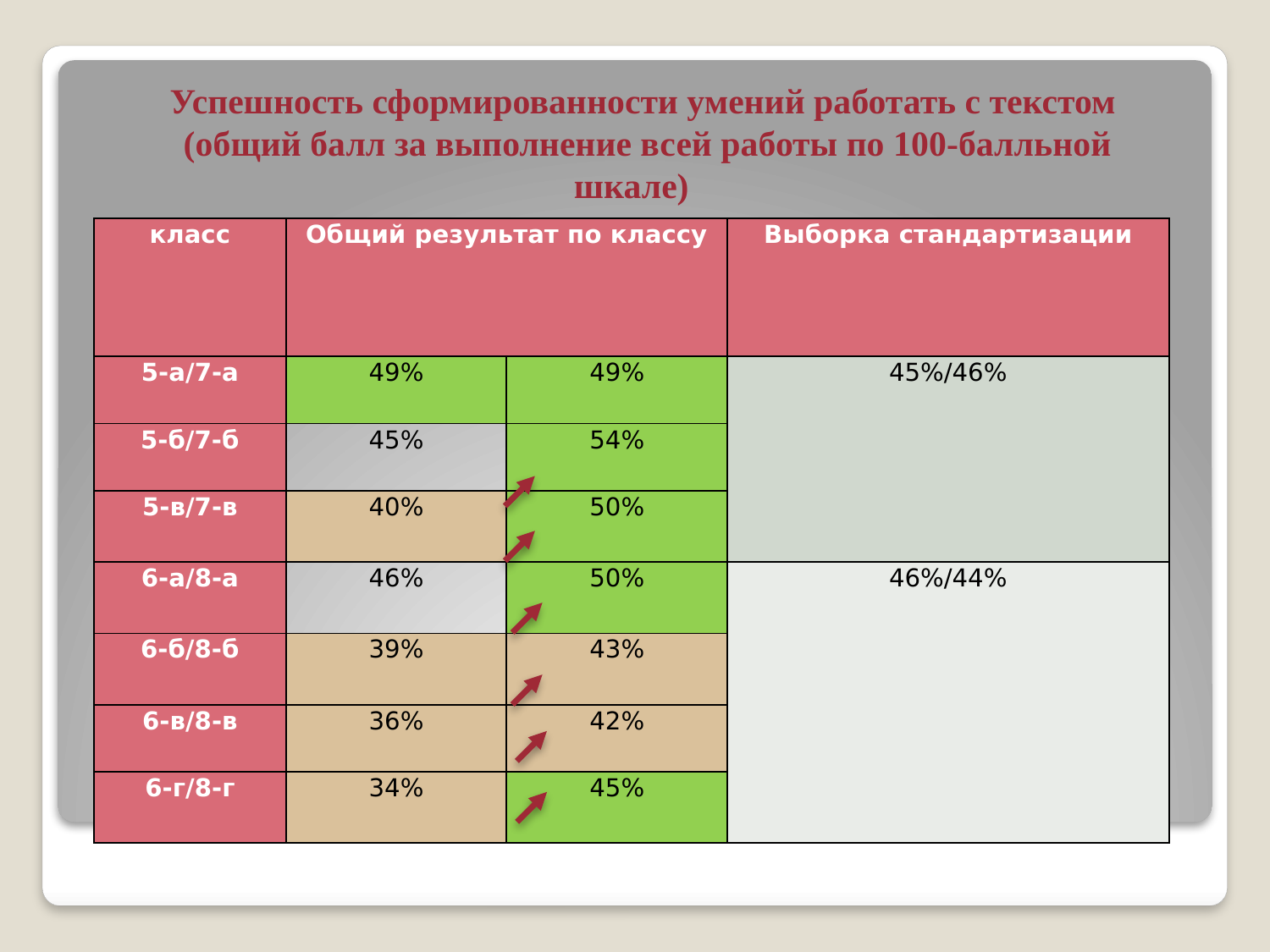

Успешность сформированности умений работать с текстом
(общий балл за выполнение всей работы по 100-балльной шкале)
| класс | Общий результат по классу |  | Выборка стандартизации |
| --- | --- | --- | --- |
| 5-а/7-а | 49% | 49% | 45%/46% |
| 5-б/7-б | 45% | 54% |  |
| 5-в/7-в | 40% | 50% |  |
| 6-а/8-а | 46% | 50% | 46%/44% |
| 6-б/8-б | 39% | 43% |  |
| 6-в/8-в | 36% | 42% |  |
| 6-г/8-г | 34% | 45% |  |